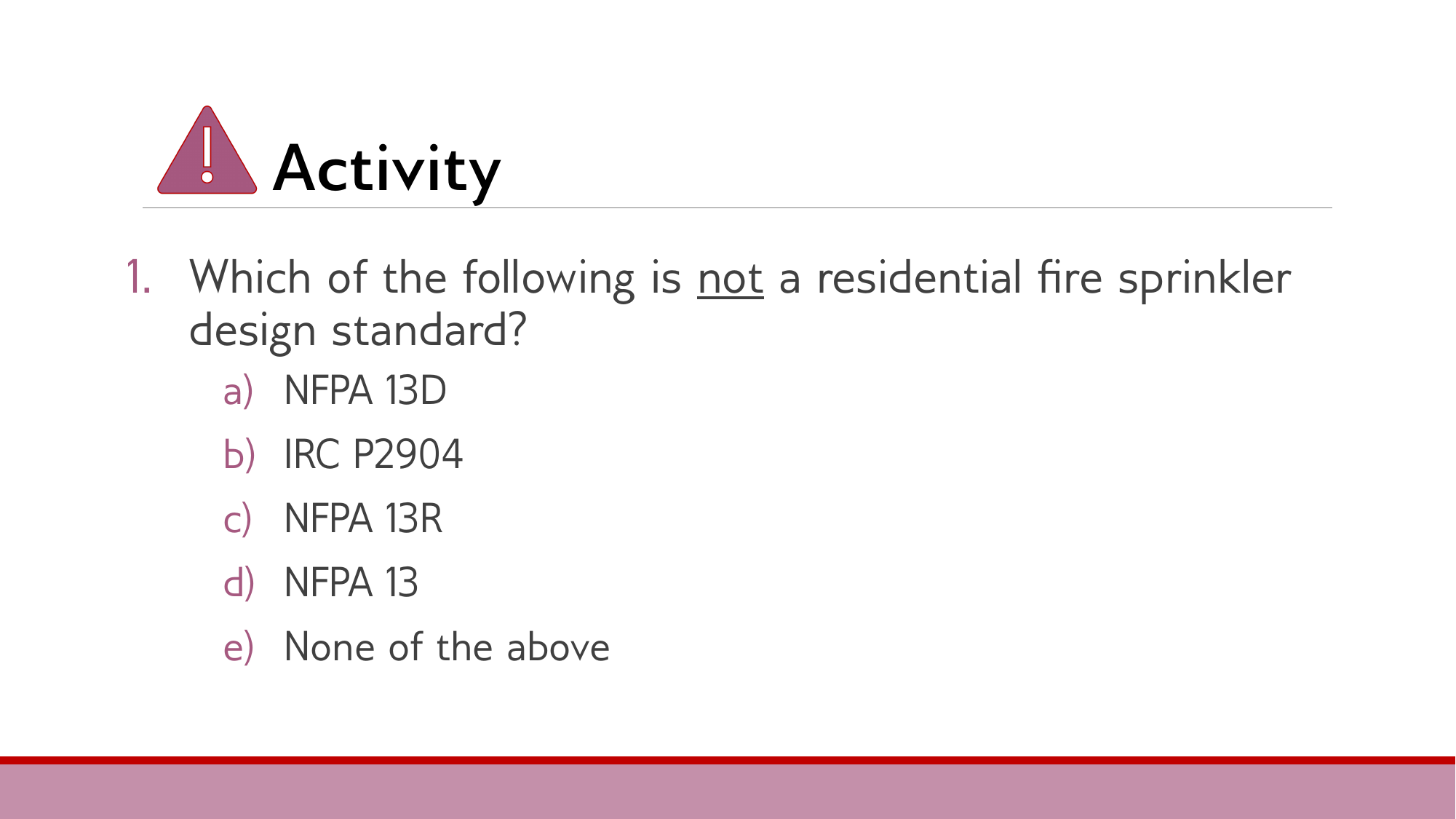

Which of the following is not a residential fire sprinkler design standard?
NFPA 13D
IRC P2904
NFPA 13R
NFPA 13
None of the above